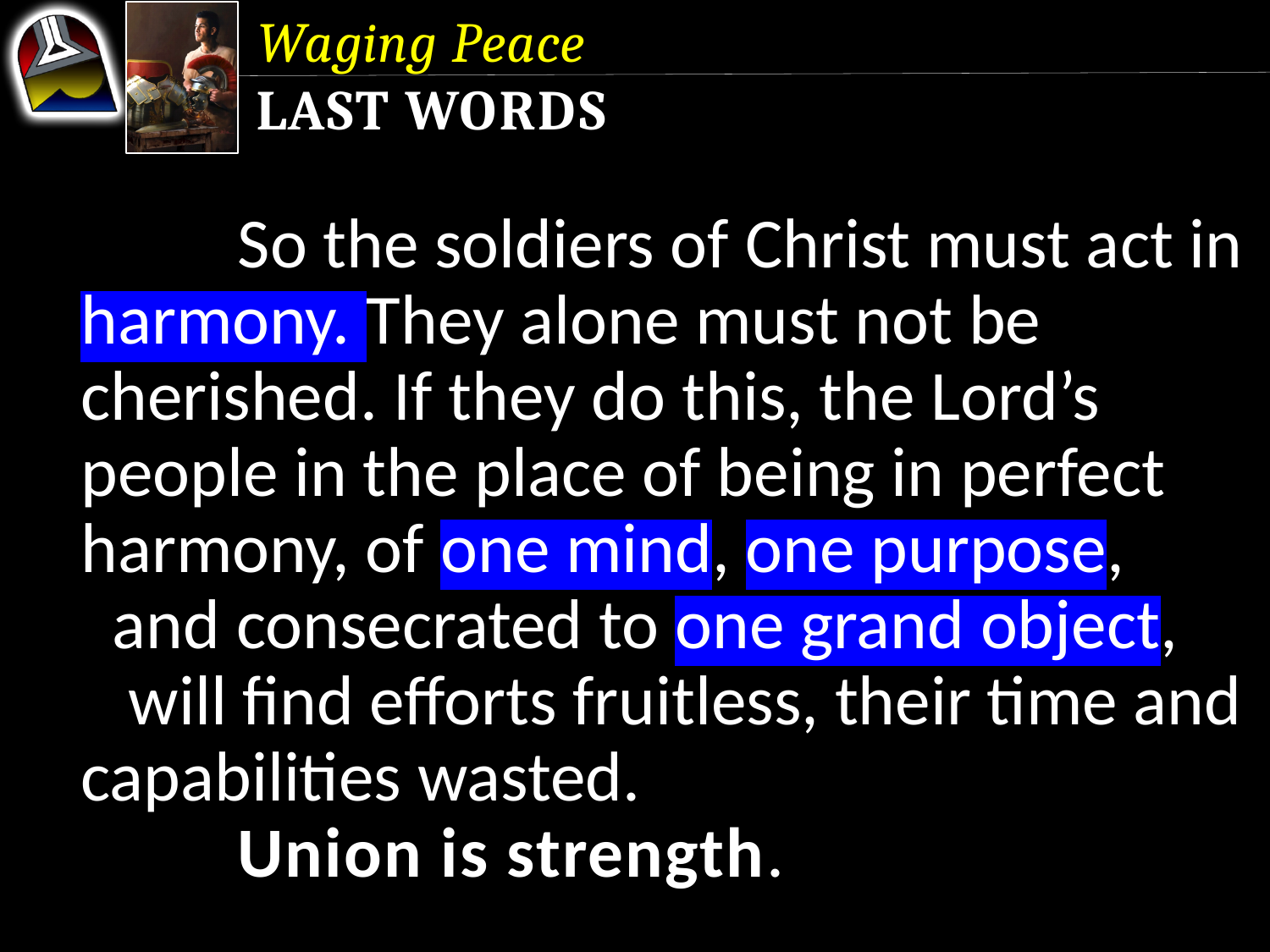

Waging Peace
Last Words
		So the soldiers of Christ must act in harmony. They alone must not be cherished. If they do this, the Lord’s people in the place of being in perfect harmony, of one mind, one purpose,           and consecrated to one grand object,         will find efforts fruitless, their time and capabilities wasted.
		Union is strength.